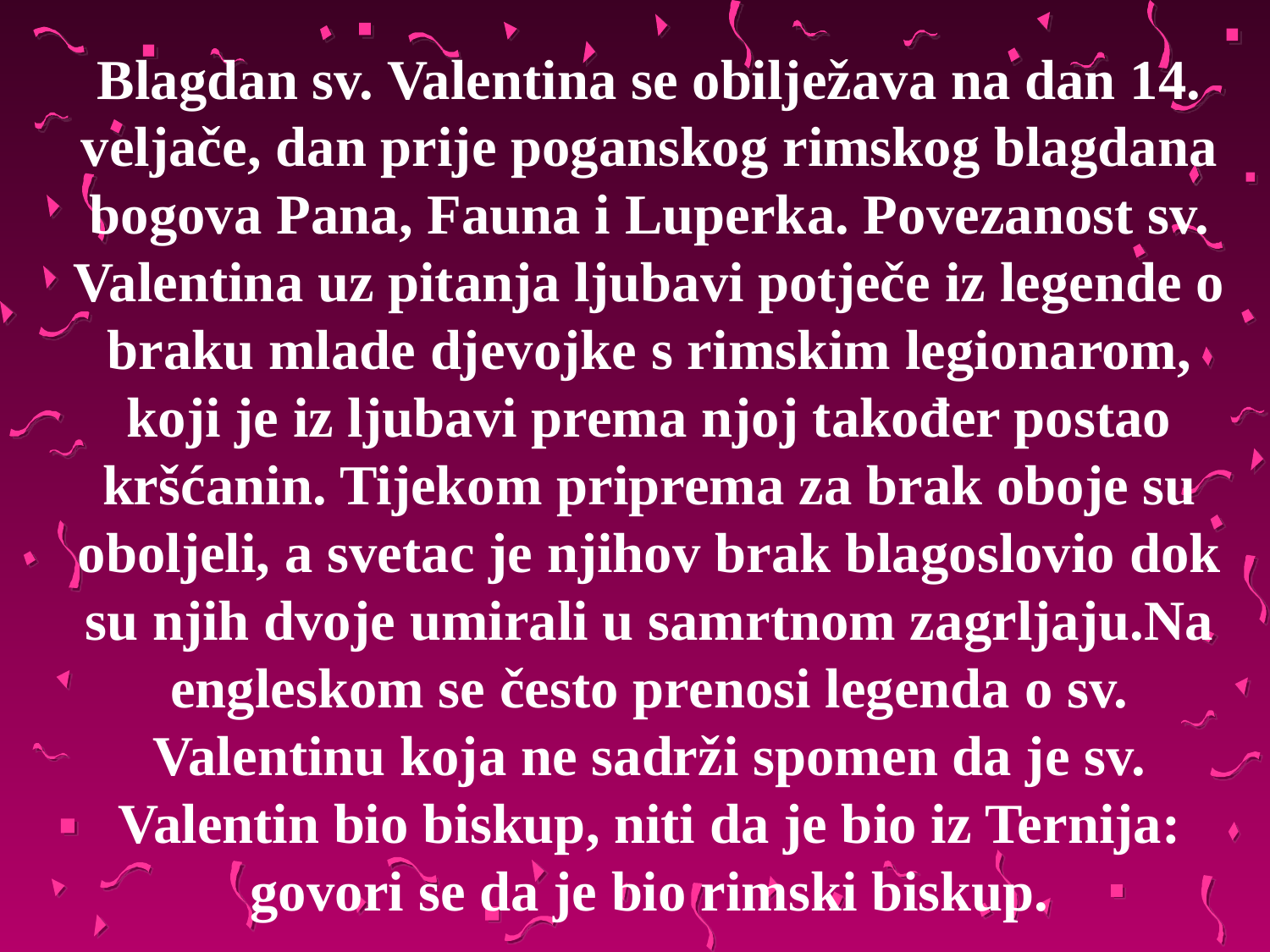

Blagdan sv. Valentina se obilježava na dan 14. veljače, dan prije poganskog rimskog blagdana bogova Pana, Fauna i Luperka. Povezanost sv. Valentina uz pitanja ljubavi potječe iz legende o braku mlade djevojke s rimskim legionarom, koji je iz ljubavi prema njoj također postao kršćanin. Tijekom priprema za brak oboje su oboljeli, a svetac je njihov brak blagoslovio dok su njih dvoje umirali u samrtnom zagrljaju.Na engleskom se često prenosi legenda o sv. Valentinu koja ne sadrži spomen da je sv. Valentin bio biskup, niti da je bio iz Ternija: govori se da je bio rimski biskup.